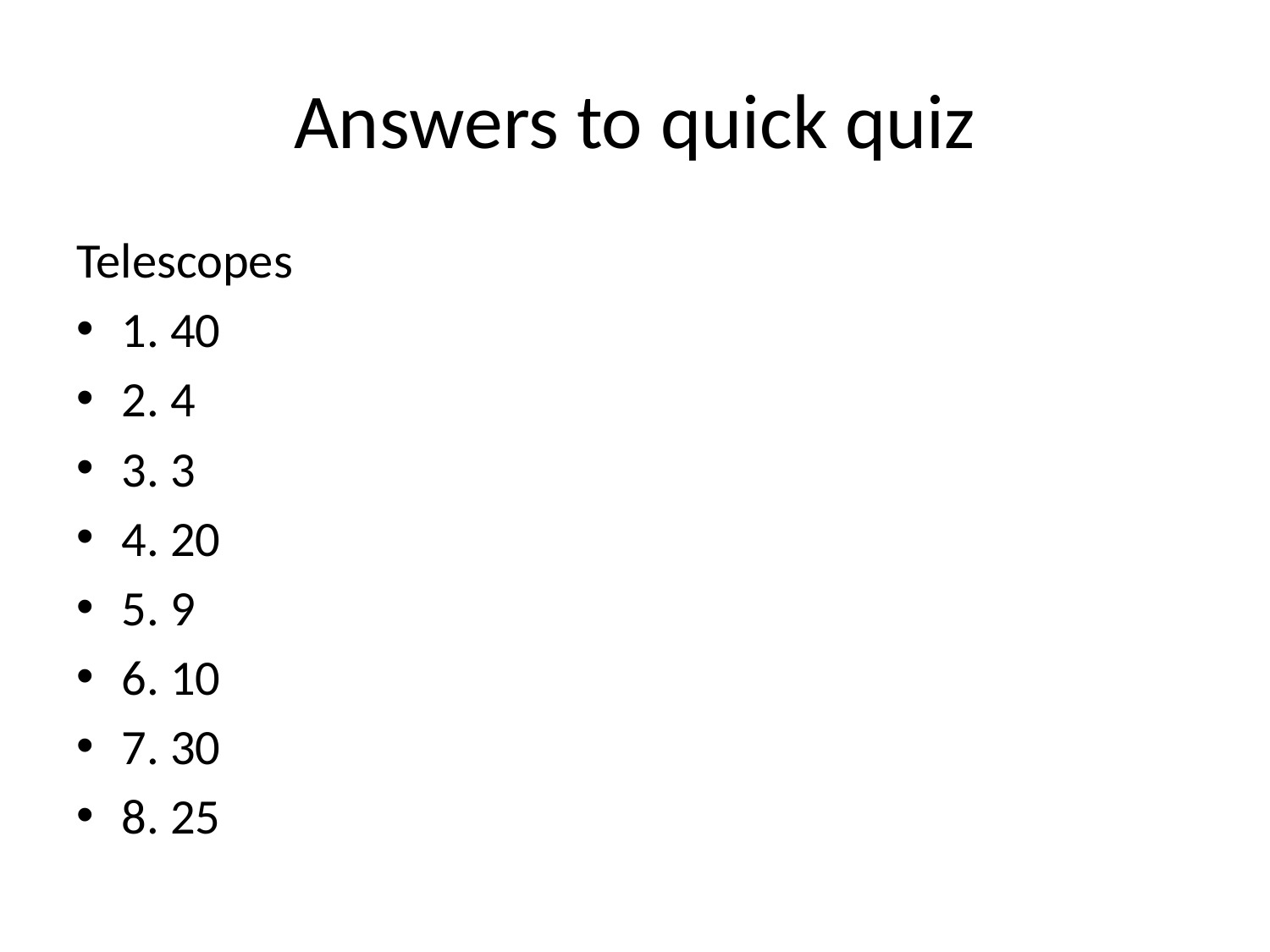

# Answers to quick quiz
Telescopes
1. 40
2. 4
3. 3
4. 20
5. 9
6. 10
7. 30
8. 25